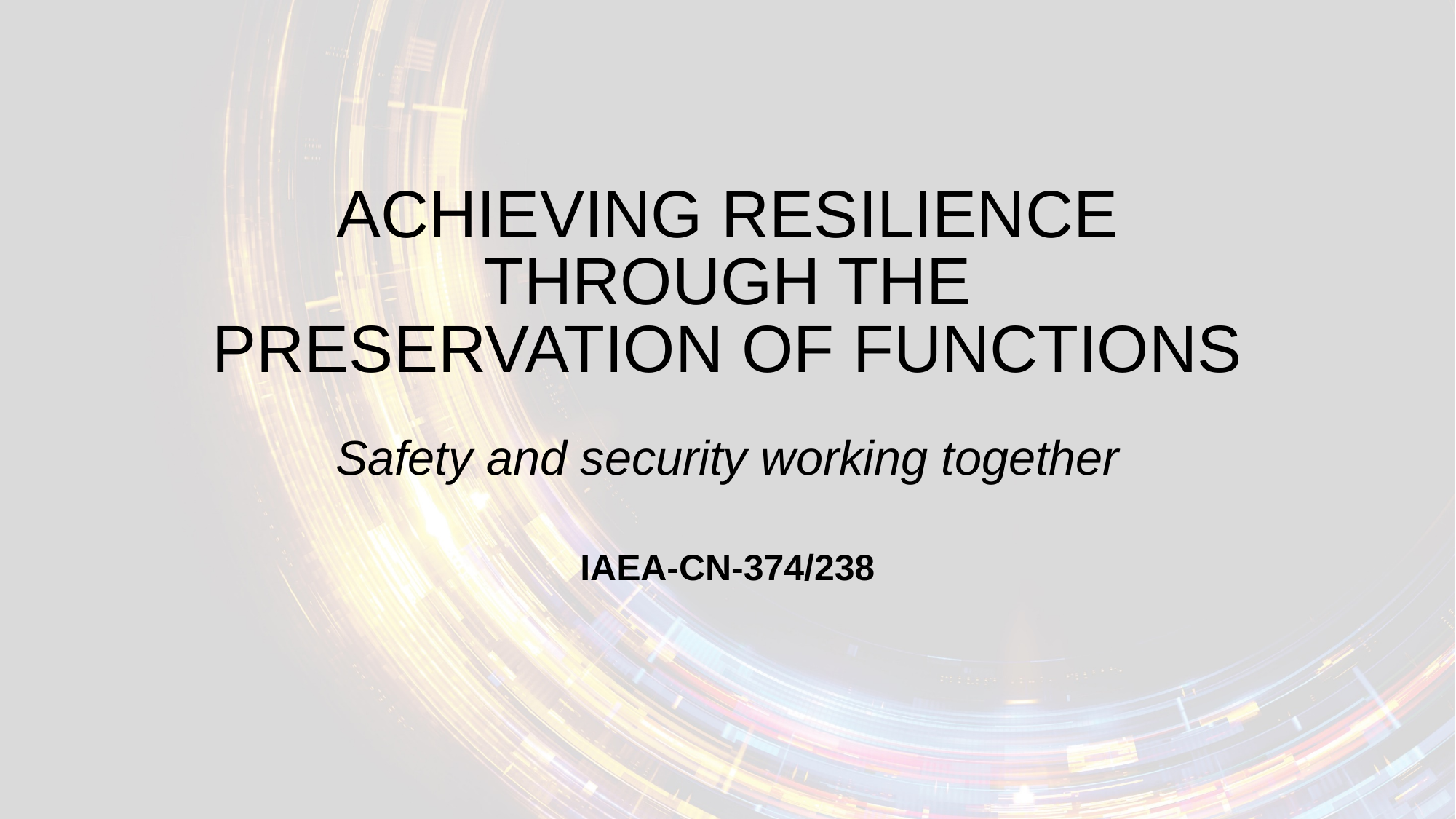

# ACHIEVING RESILIENCE THROUGH THE PRESERVATION OF FUNCTIONS
Safety and security working together

IAEA-CN-374/238